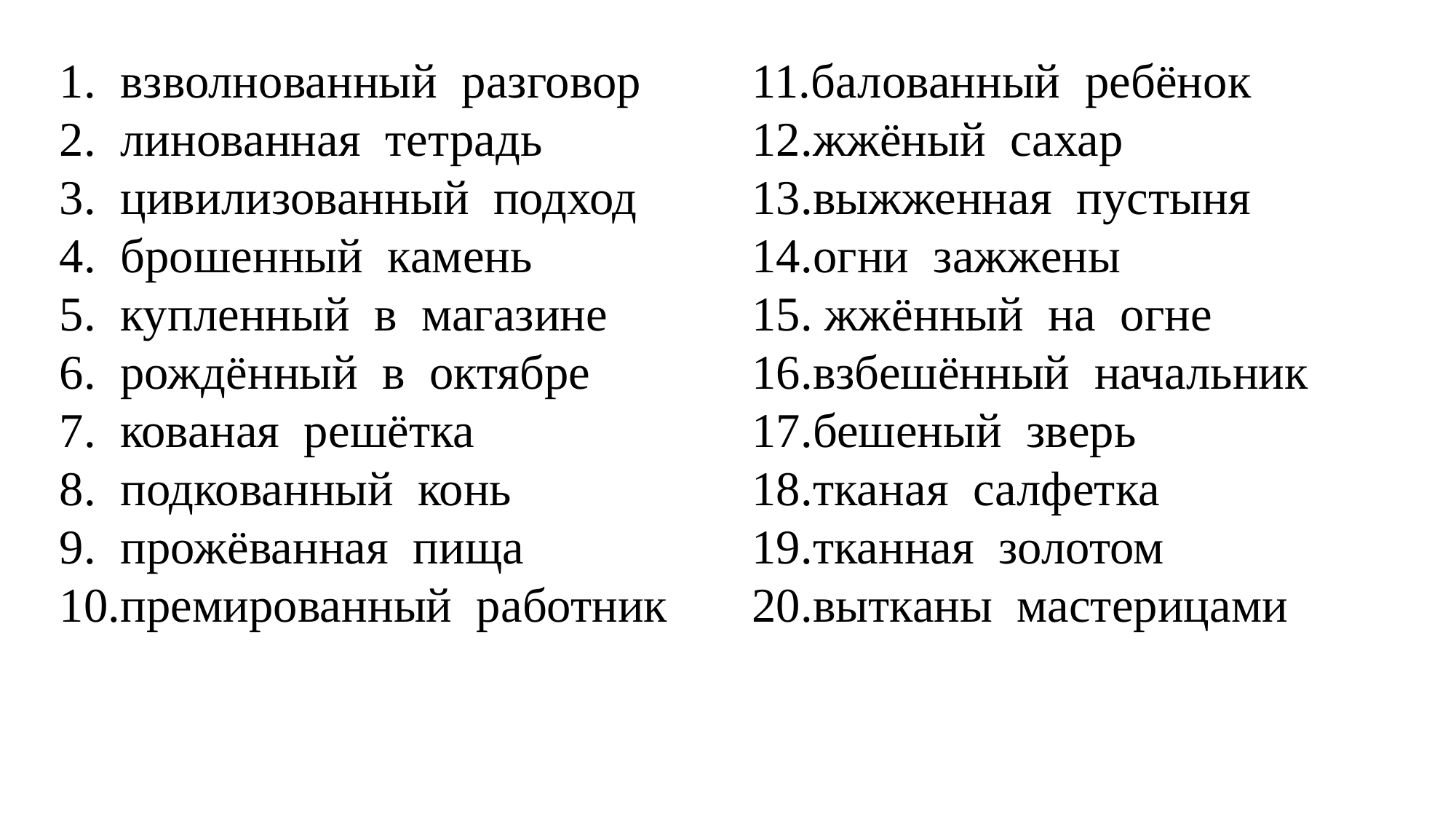

1.  взволнованный  разговор
2.  линованная  тетрадь
3.  цивилизованный  подход
4.  брошенный  камень
5.  купленный  в  магазине
6.  рождённый  в  октябре
7.  кованая  решётка
8.  подкованный  конь
9.  прожёванная  пища
10.премированный  работник

11.балованный  ребёнок
12.жжёный  сахар
13.выжженная  пустыня
14.огни  зажжены
15. жжённый  на  огне
16.взбешённый  начальник
17.бешеный  зверь
18.тканая  салфетка
19.тканная  золотом
20.вытканы  мастерицами